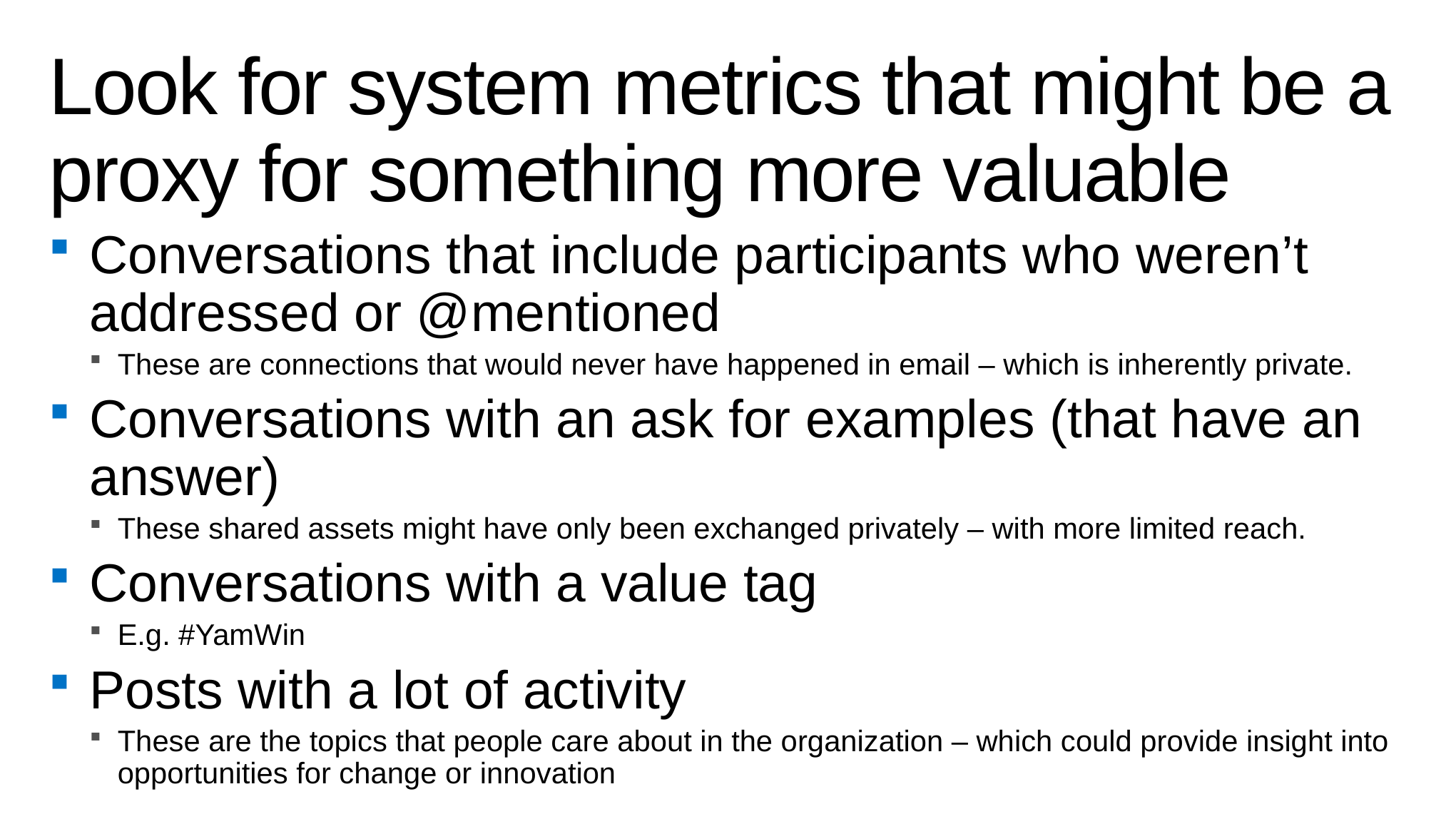

# Look for system metrics that might be a proxy for something more valuable
Conversations that include participants who weren’t addressed or @mentioned
These are connections that would never have happened in email – which is inherently private.
Conversations with an ask for examples (that have an answer)
These shared assets might have only been exchanged privately – with more limited reach.
Conversations with a value tag
E.g. #YamWin
Posts with a lot of activity
These are the topics that people care about in the organization – which could provide insight into opportunities for change or innovation